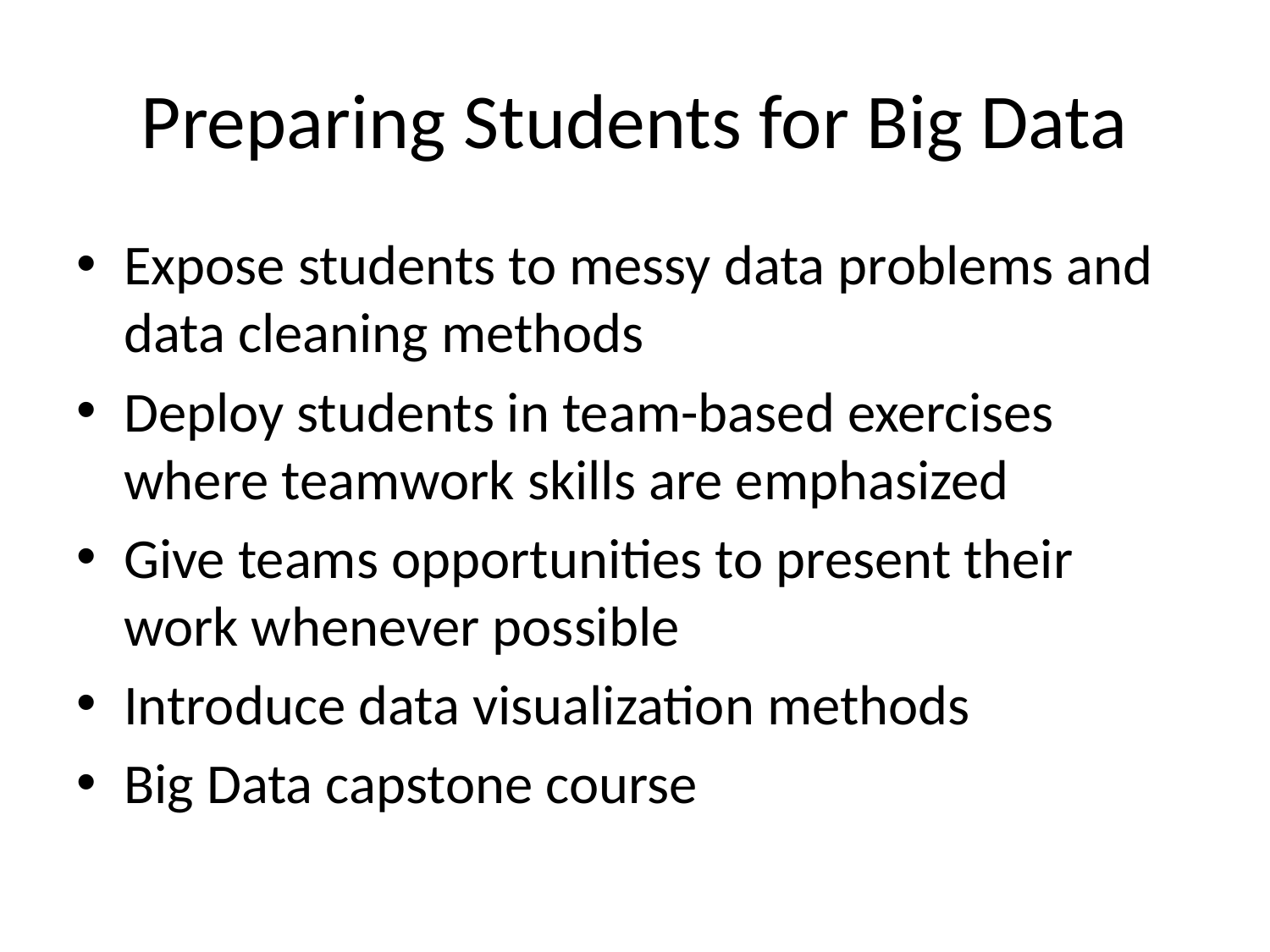

# Preparing Students for Big Data
Expose students to messy data problems and data cleaning methods
Deploy students in team-based exercises where teamwork skills are emphasized
Give teams opportunities to present their work whenever possible
Introduce data visualization methods
Big Data capstone course